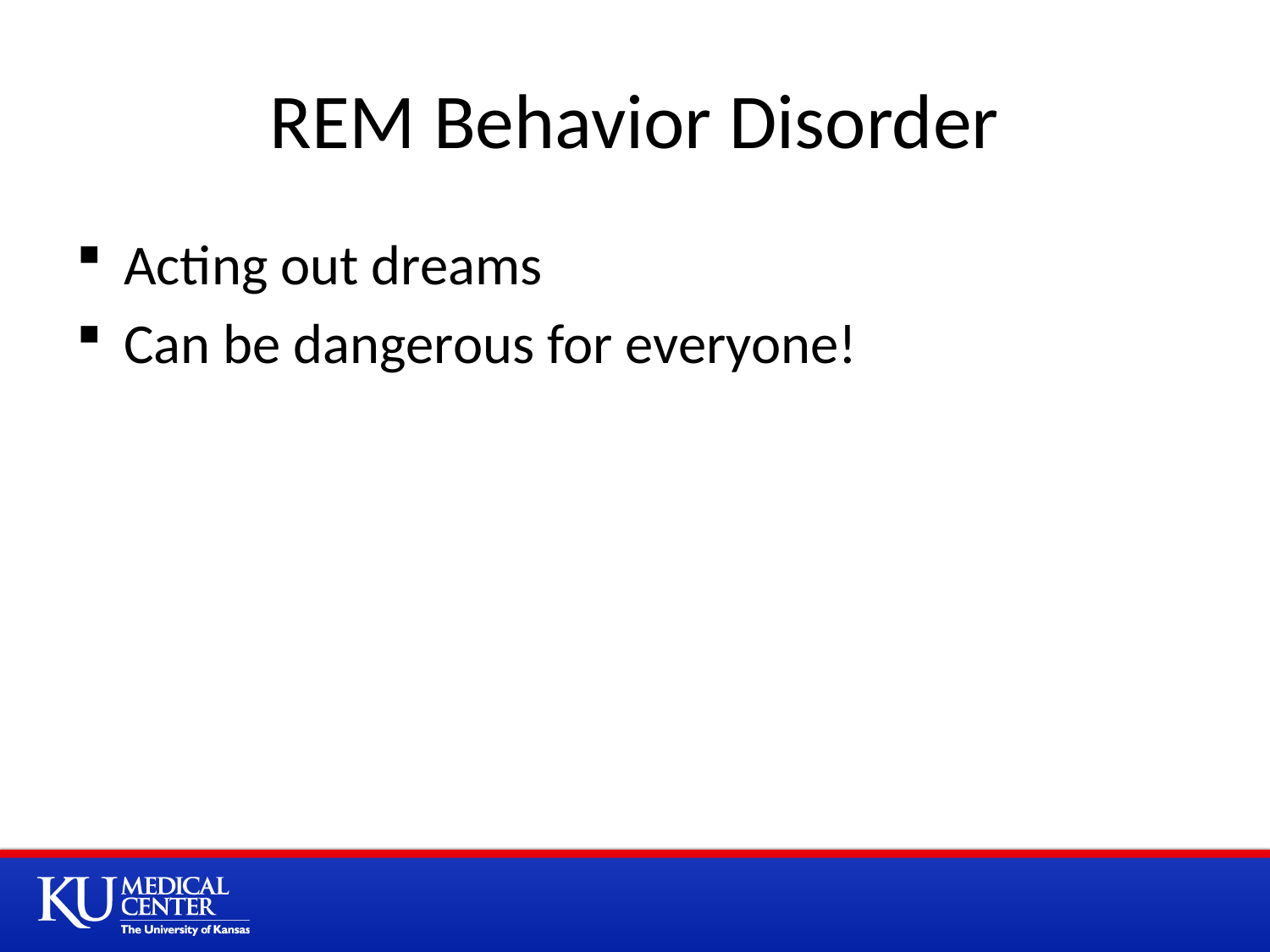

# REM Behavior Disorder
Acting out dreams
Can be dangerous for everyone!